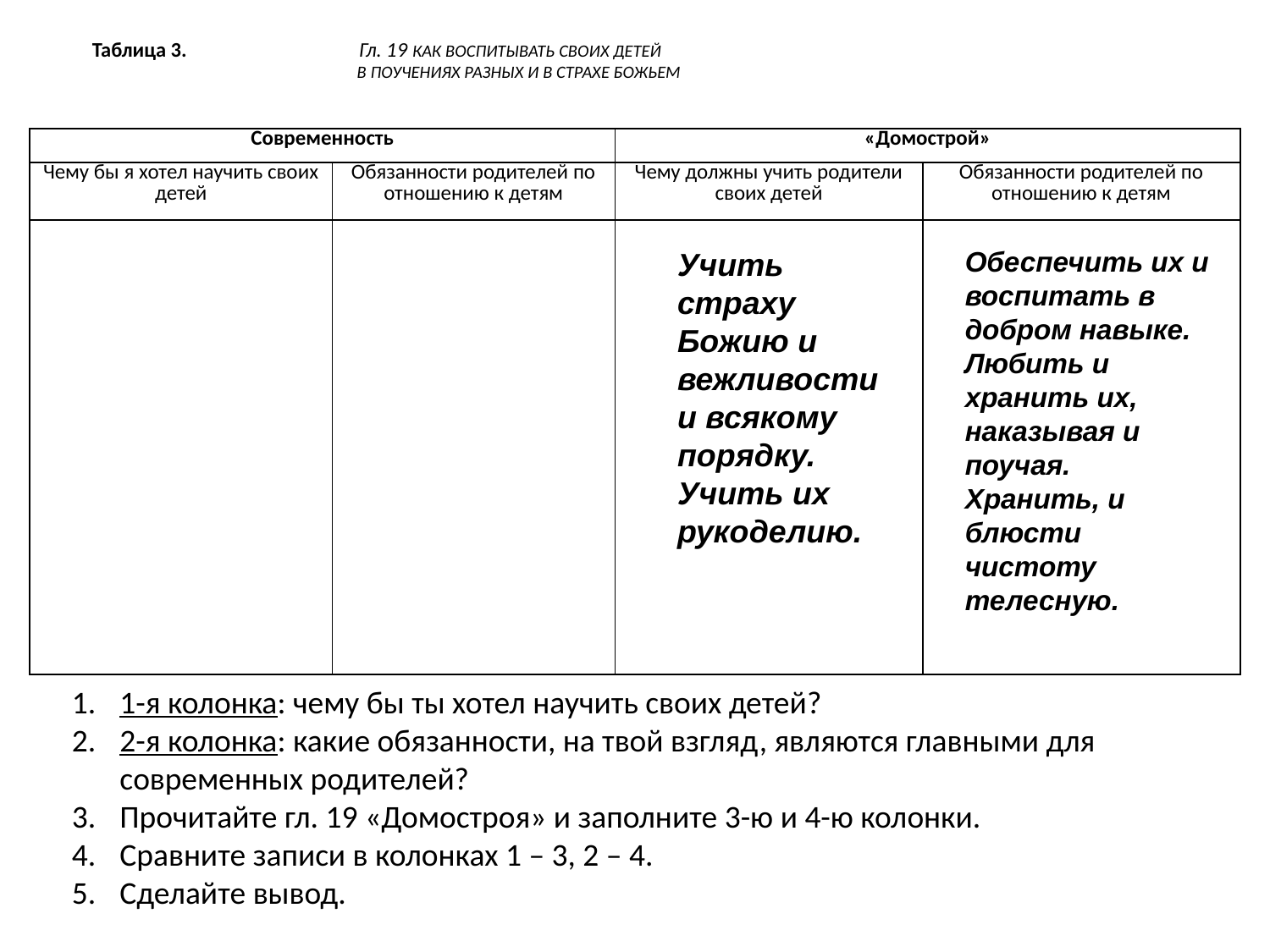

# Таблица 3.                                     Гл. 19 КАК ВОСПИТЫВАТЬ СВОИХ ДЕТЕЙ В ПОУЧЕНИЯХ РАЗНЫХ И В СТРАХЕ БОЖЬЕМ
| Современность |  | «Домострой» |  |
| --- | --- | --- | --- |
| Чему бы я хотел научить своих детей | Обязанности родителей по отношению к детям | Чему должны учить родители своих детей | Обязанности родителей по отношению к детям |
|  |  |  |  |
Учить страху Божию и вежливости и всякому порядку.
Учить их рукоделию.
Обеспечить их и воспитать в добром навыке.
Любить и хранить их, наказывая и поучая.
Хранить, и блюсти чистоту телесную.
1-я колонка: чему бы ты хотел научить своих детей?
2-я колонка: какие обязанности, на твой взгляд, являются главными для современных родителей?
Прочитайте гл. 19 «Домостроя» и заполните 3-ю и 4-ю колонки.
Сравните записи в колонках 1 – 3, 2 – 4.
Сделайте вывод.